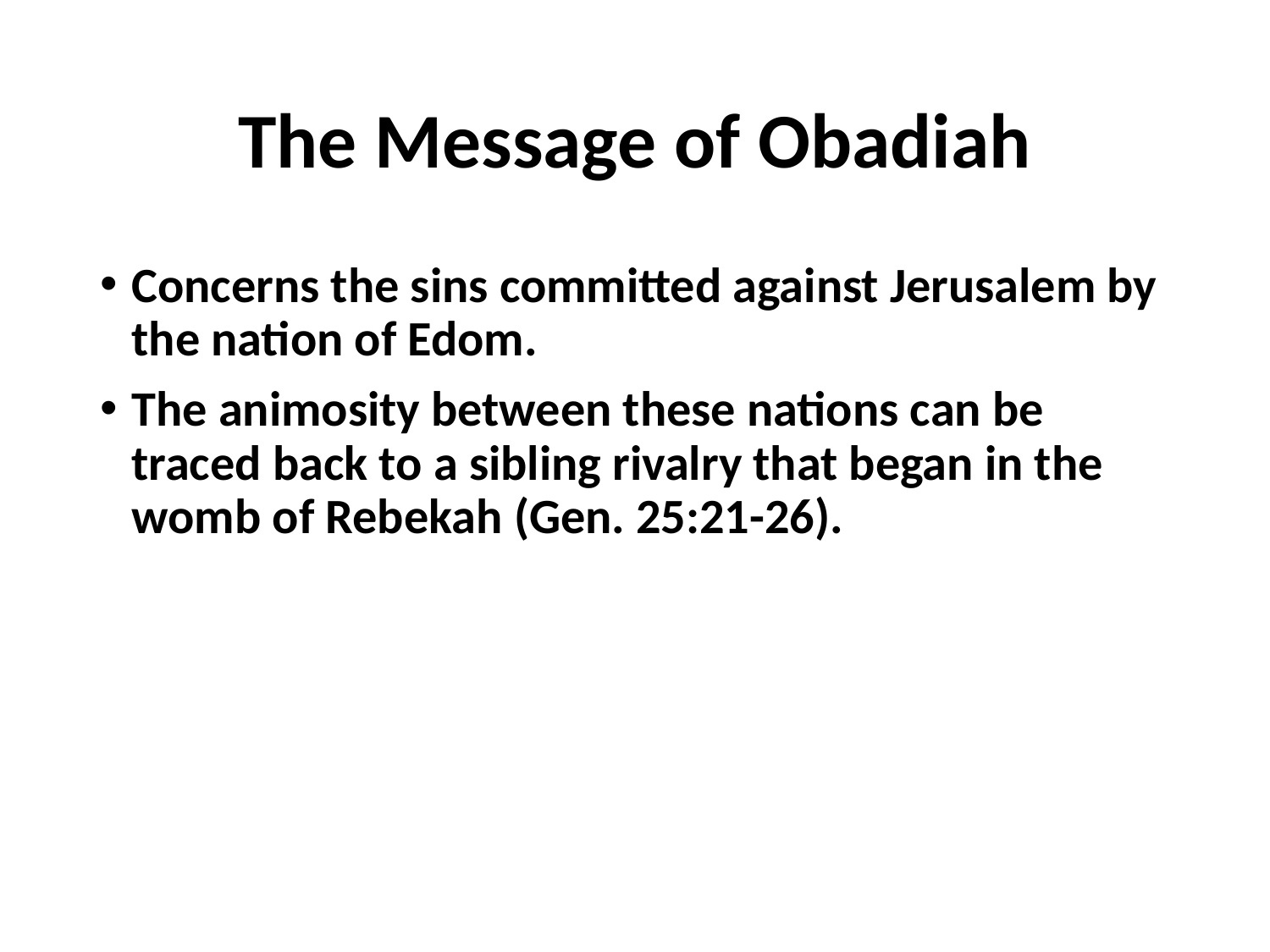

# The Message of Obadiah
Concerns the sins committed against Jerusalem by the nation of Edom.
The animosity between these nations can be traced back to a sibling rivalry that began in the womb of Rebekah (Gen. 25:21-26).